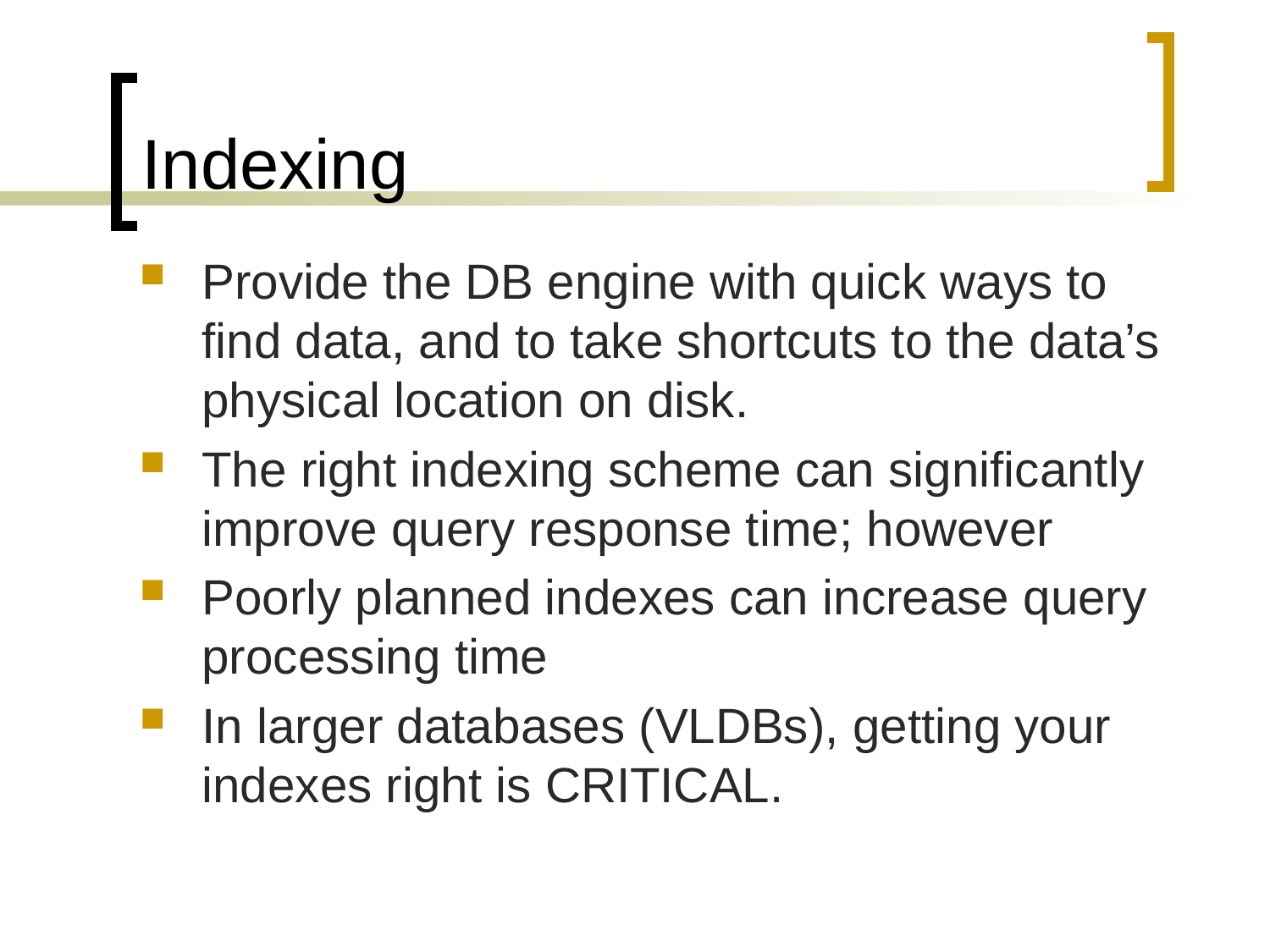

# Indexing
Provide the DB engine with quick ways to find data, and to take shortcuts to the data’s physical location on disk.
The right indexing scheme can significantly improve query response time; however
Poorly planned indexes can increase query processing time
In larger databases (VLDBs), getting your indexes right is CRITICAL.